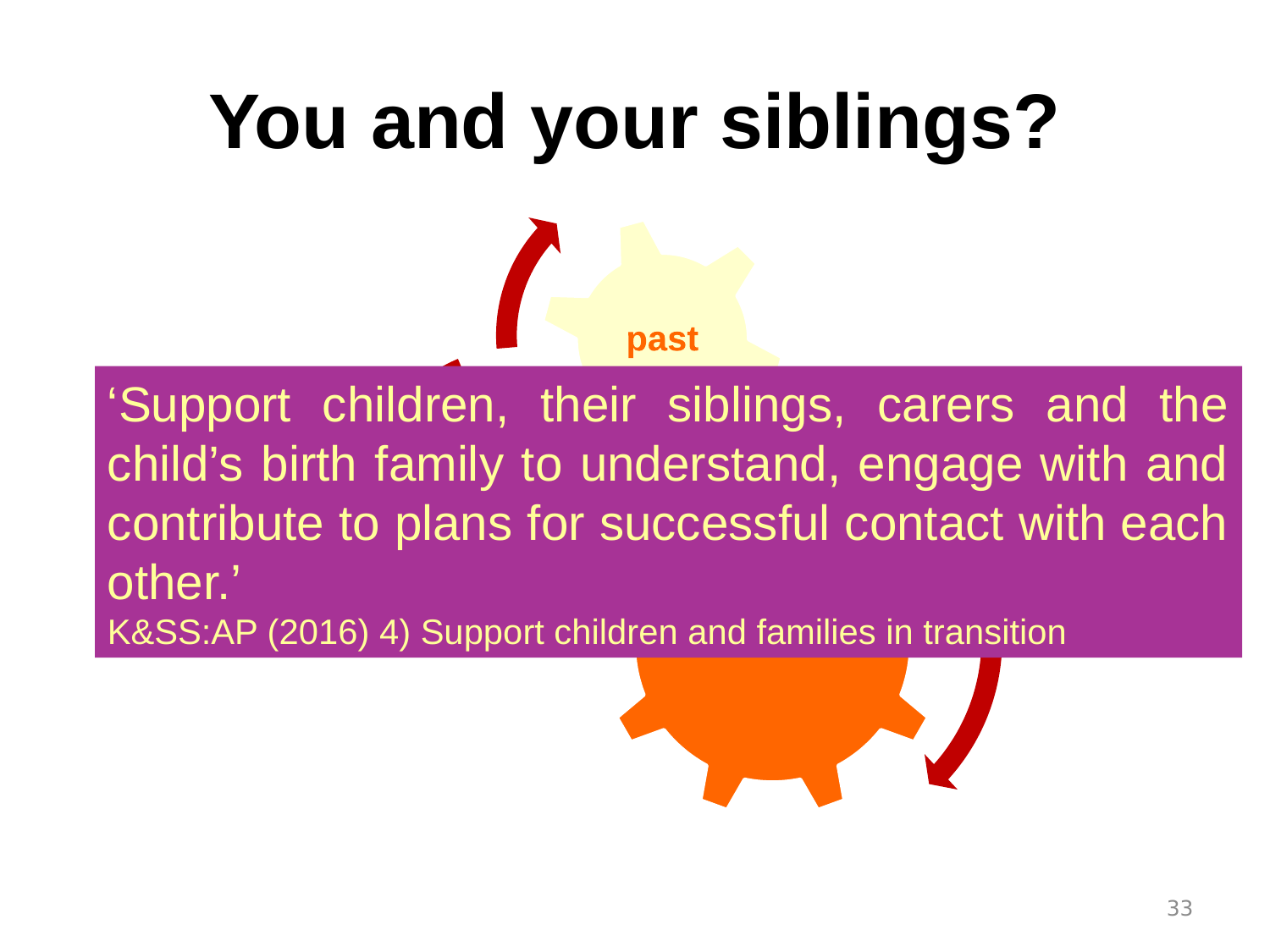

# You and your siblings?
future
present
past
‘Support children, their siblings, carers and the child’s birth family to understand, engage with and contribute to plans for successful contact with each other.’
K&SS:AP (2016) 4) Support children and families in transition
33